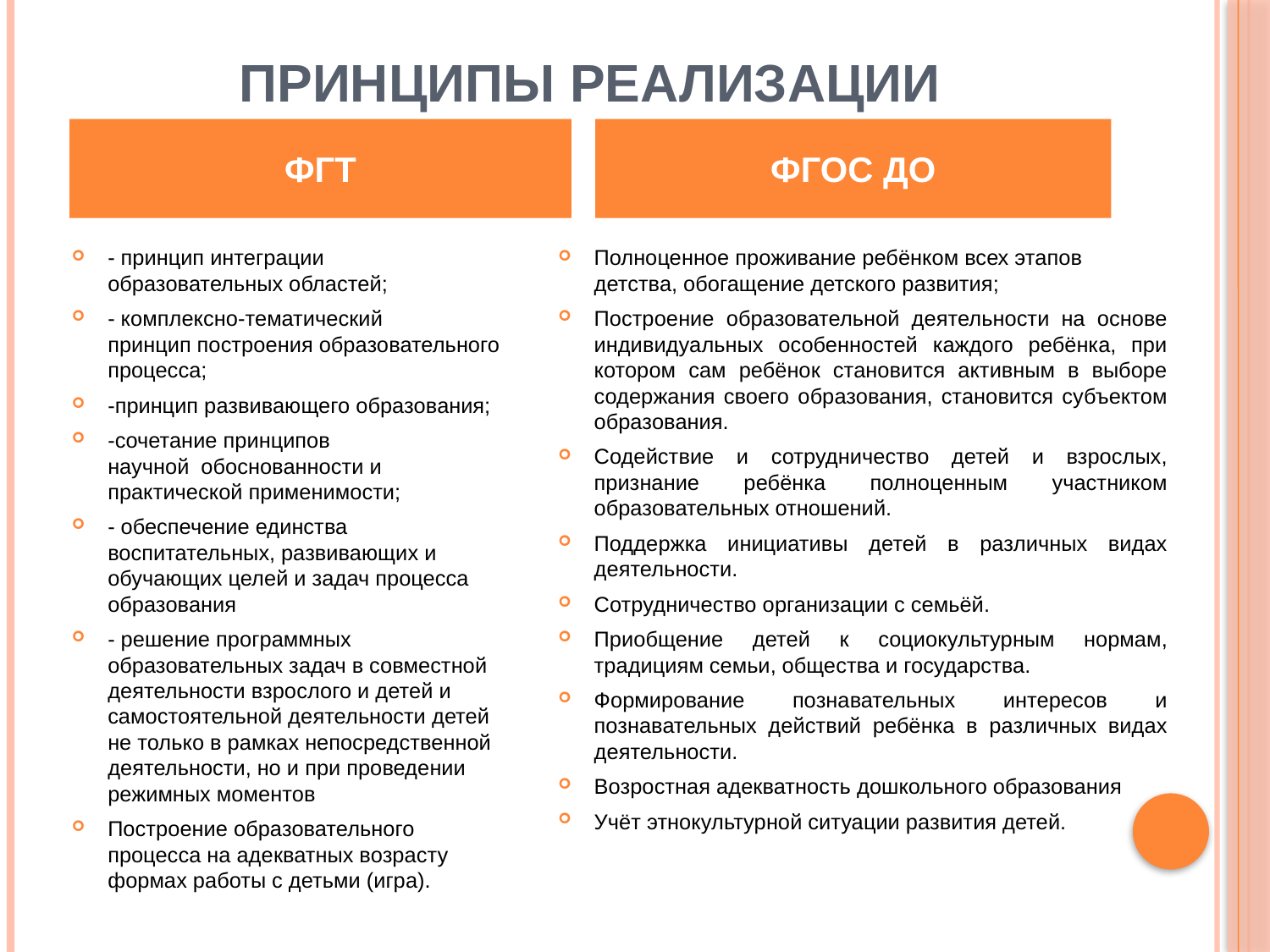

# Принципы реализации
ФГТ
ФГОС ДО
- принцип интеграции образовательных областей;
- комплексно-тематический принцип построения образовательного процесса;
-принцип развивающего образования;
-сочетание принципов научной  обоснованности и практической применимости;
- обеспечение единства воспитательных, развивающих и обучающих целей и задач процесса образования
- решение программных образовательных задач в совместной деятельности взрослого и детей и самостоятельной деятельности детей не только в рамках непосредственной деятельности, но и при проведении режимных моментов
Построение образовательного процесса на адекватных возрасту формах работы с детьми (игра).

Полноценное проживание ребёнком всех этапов детства, обогащение детского развития;
Построение образовательной деятельности на основе индивидуальных особенностей каждого ребёнка, при котором сам ребёнок становится активным в выборе содержания своего образования, становится субъектом образования.
Содействие и сотрудничество детей и взрослых, признание ребёнка полноценным участником образовательных отношений.
Поддержка инициативы детей в различных видах деятельности.
Сотрудничество организации с семьёй.
Приобщение детей к социокультурным нормам, традициям семьи, общества и государства.
Формирование познавательных интересов и познавательных действий ребёнка в различных видах деятельности.
Возростная адекватность дошкольного образования
Учёт этнокультурной ситуации развития детей.